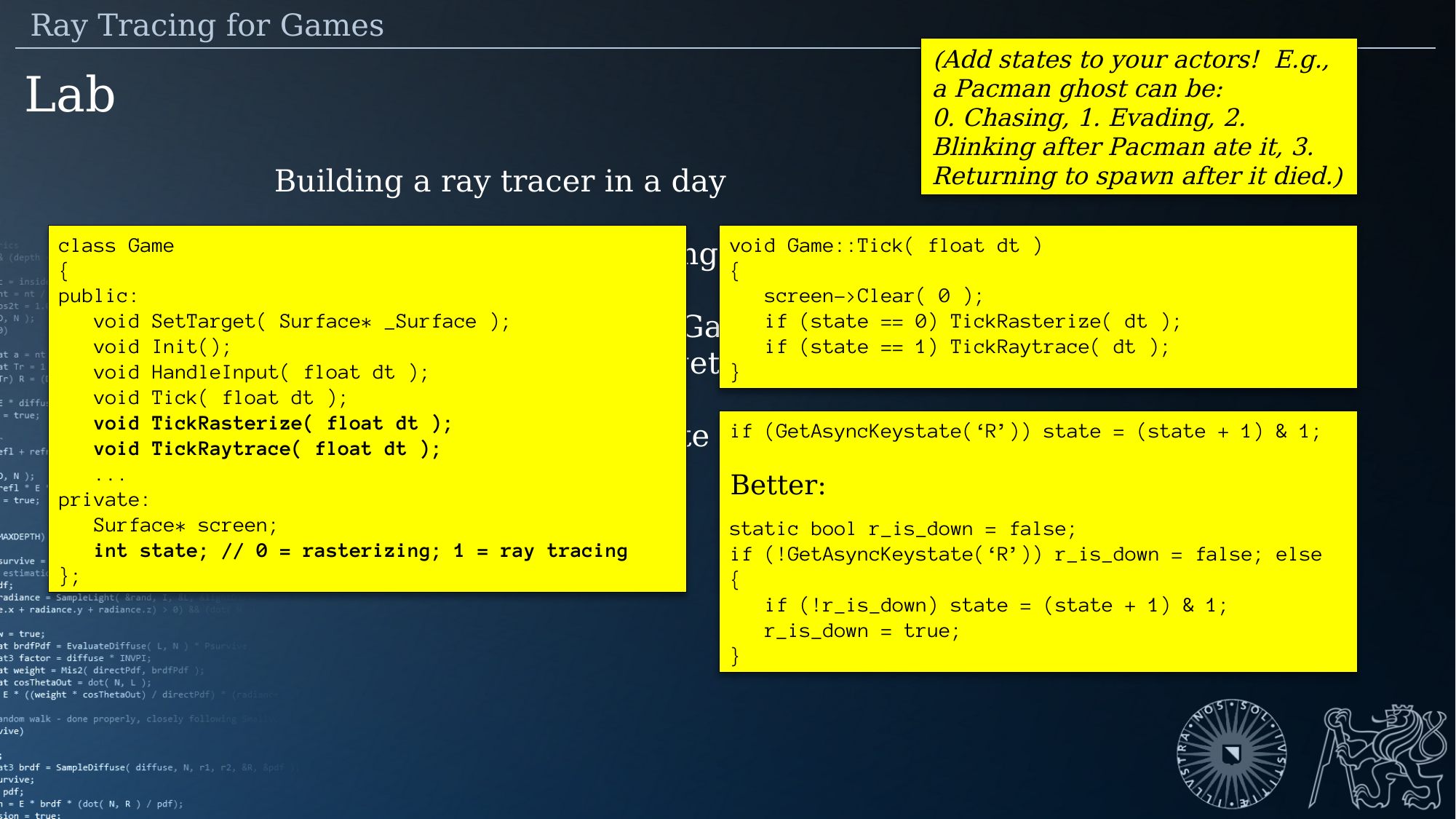

Ray Tracing for Games
(Add states to your actors!  E.g., a Pacman ghost can be:
0. Chasing, 1. Evading, 2. Blinking after Pacman ate it, 3. Returning to spawn after it died.)
Lab
Building a ray tracer in a day

0.     Preparing work: setting up the game for ray tracing

Add a state machine to Game::Tick
Add a key or button to get from ‘rasterizer’ state to ‘ray tracer’ state
When ray tracing, update a scanline (or even pixel) per frame

class Game
{
public:
   void SetTarget( Surface* _Surface );
   void Init();
   void HandleInput( float dt );
   void Tick( float dt );
   void TickRasterize( float dt );
   void TickRaytrace( float dt );
   ...
private:
   Surface* screen;
   int state; // 0 = rasterizing; 1 = ray tracing
};
void Game::Tick( float dt )
{
   screen->Clear( 0 );
   if (state == 0) TickRasterize( dt );
   if (state == 1) TickRaytrace( dt );
}
if (GetAsyncKeystate(‘R’)) state = (state + 1) & 1;

Better:

static bool r_is_down = false;
if (!GetAsyncKeystate(‘R’)) r_is_down = false; else
{
   if (!r_is_down) state = (state + 1) & 1;
   r_is_down = true;
}